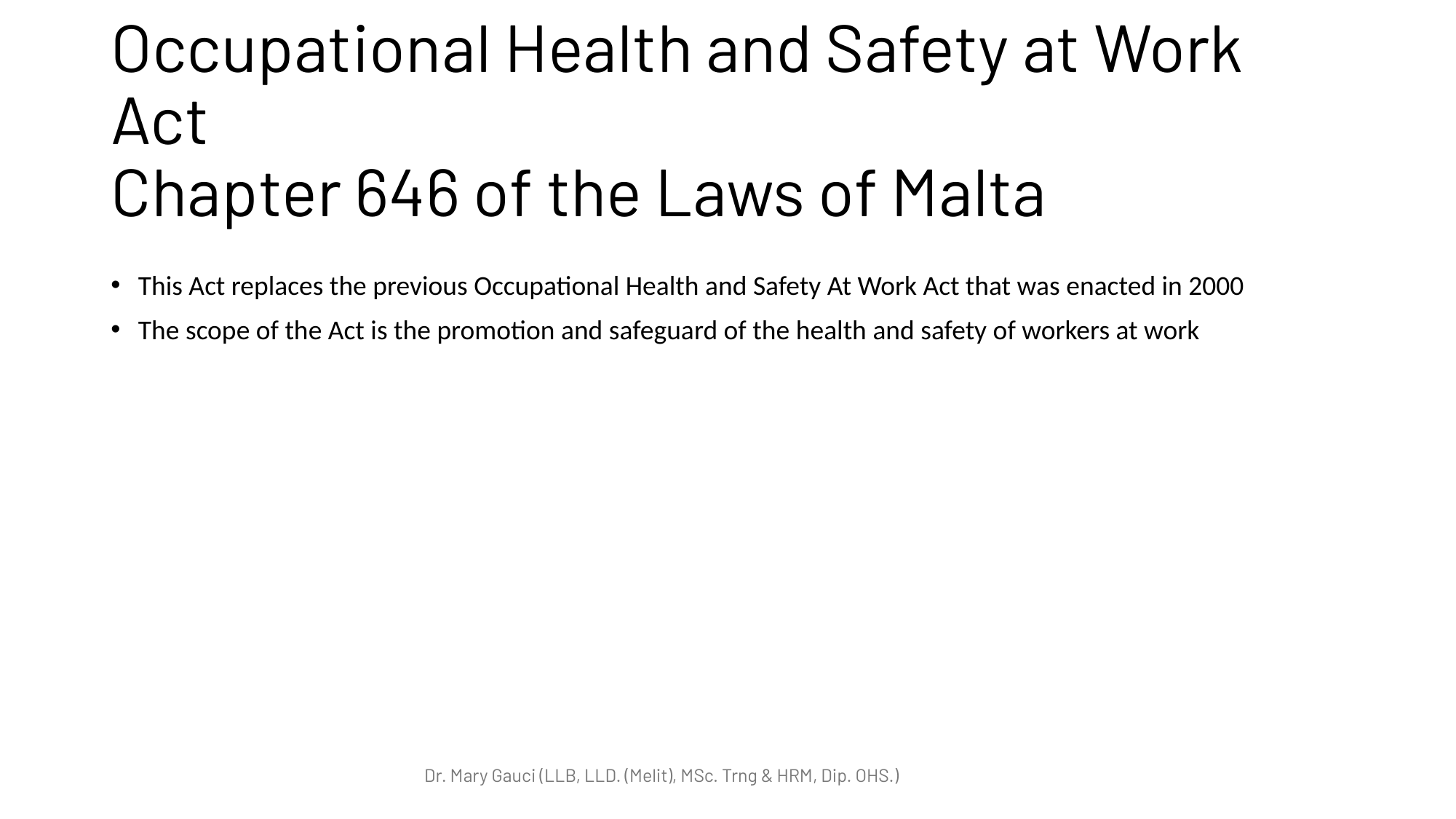

# Occupational Health and Safety at Work Act Chapter 646 of the Laws of Malta

This Act replaces the previous Occupational Health and Safety At Work Act that was enacted in 2000
The scope of the Act is the promotion and safeguard of the health and safety of workers at work

Dr. Mary Gauci (LLB, LLD. (Melit), MSc. Trng & HRM, Dip. OHS.)